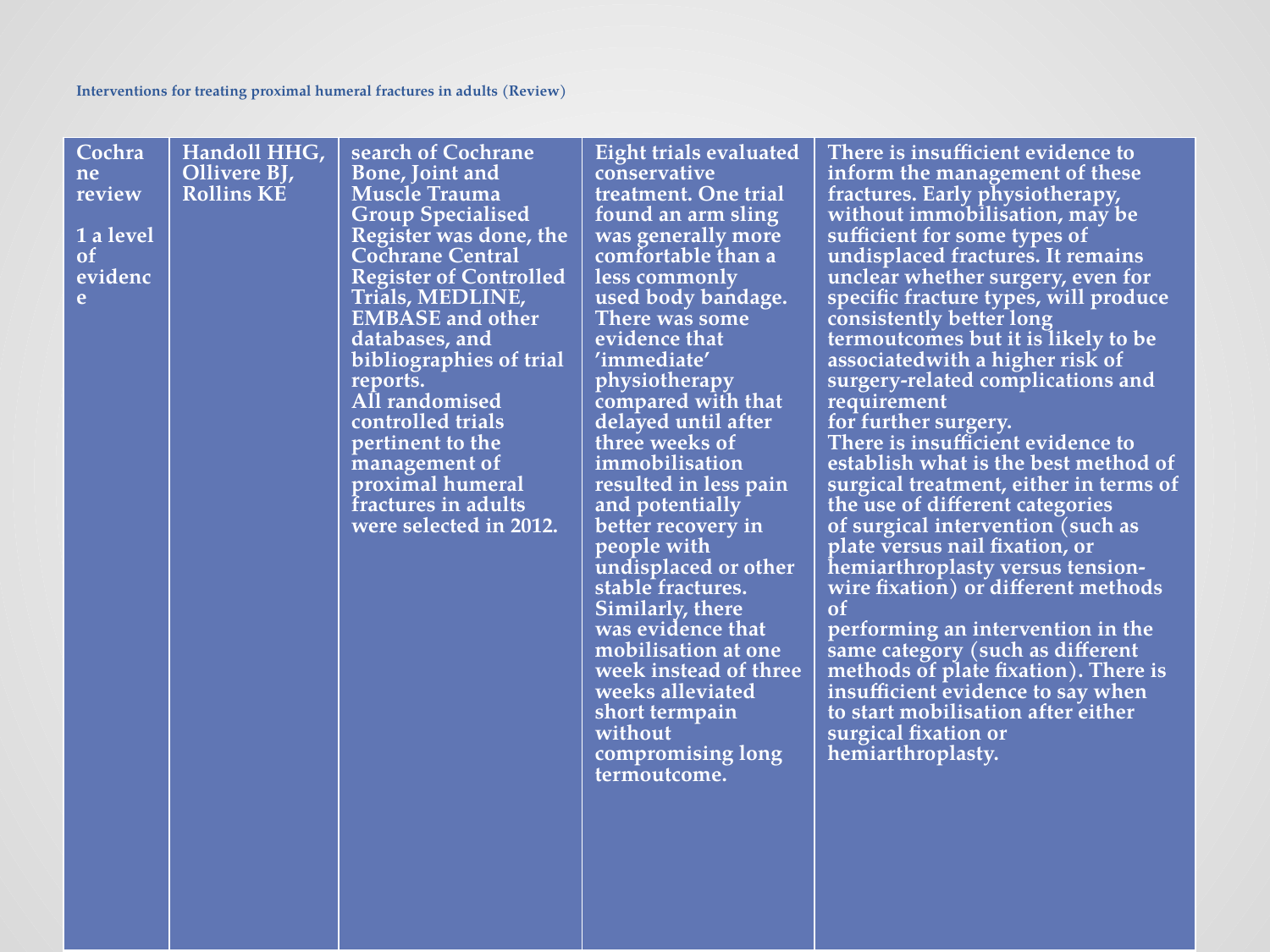

# Interventions for treating proximal humeral fractures in adults (Review)
| Cochrane review 1 a level of evidence | Handoll HHG, Ollivere BJ, Rollins KE | search of Cochrane Bone, Joint and Muscle Trauma Group Specialised Register was done, the Cochrane Central Register of Controlled Trials, MEDLINE, EMBASE and other databases, and bibliographies of trial reports. All randomised controlled trials pertinent to the management of proximal humeral fractures in adults were selected in 2012. | Eight trials evaluated conservative treatment. One trial found an arm sling was generally more comfortable than a less commonly used body bandage. There was some evidence that ’immediate’ physiotherapy compared with that delayed until after three weeks of immobilisation resulted in less pain and potentially better recovery in people with undisplaced or other stable fractures. Similarly, there was evidence that mobilisation at one week instead of three weeks alleviated short termpain without compromising long termoutcome. | There is insufficient evidence to inform the management of these fractures. Early physiotherapy, without immobilisation, may be sufficient for some types of undisplaced fractures. It remains unclear whether surgery, even for specific fracture types, will produce consistently better long termoutcomes but it is likely to be associatedwith a higher risk of surgery-related complications and requirement for further surgery. There is insufficient evidence to establish what is the best method of surgical treatment, either in terms of the use of different categories of surgical intervention (such as plate versus nail fixation, or hemiarthroplasty versus tension-wire fixation) or different methods of performing an intervention in the same category (such as different methods of plate fixation). There is insufficient evidence to say when to start mobilisation after either surgical fixation or hemiarthroplasty. |
| --- | --- | --- | --- | --- |